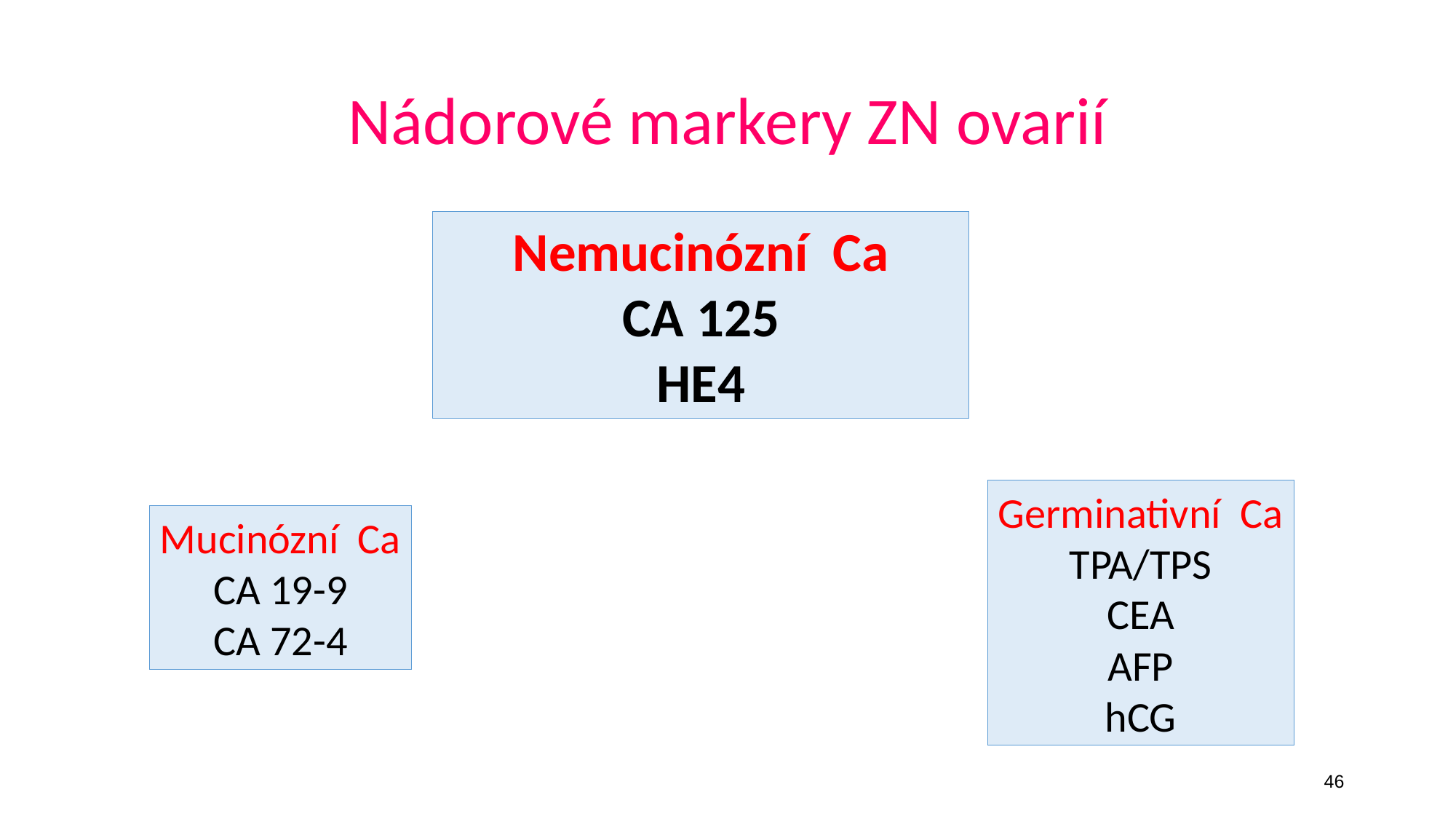

# Nádorové markery ZN ovarií
Nemucinózní  Ca
CA 125
HE4
Germinativní  Ca
TPA/TPS
CEA
AFP
hCG
Mucinózní  Ca
CA 19-9
CA 72-4
46